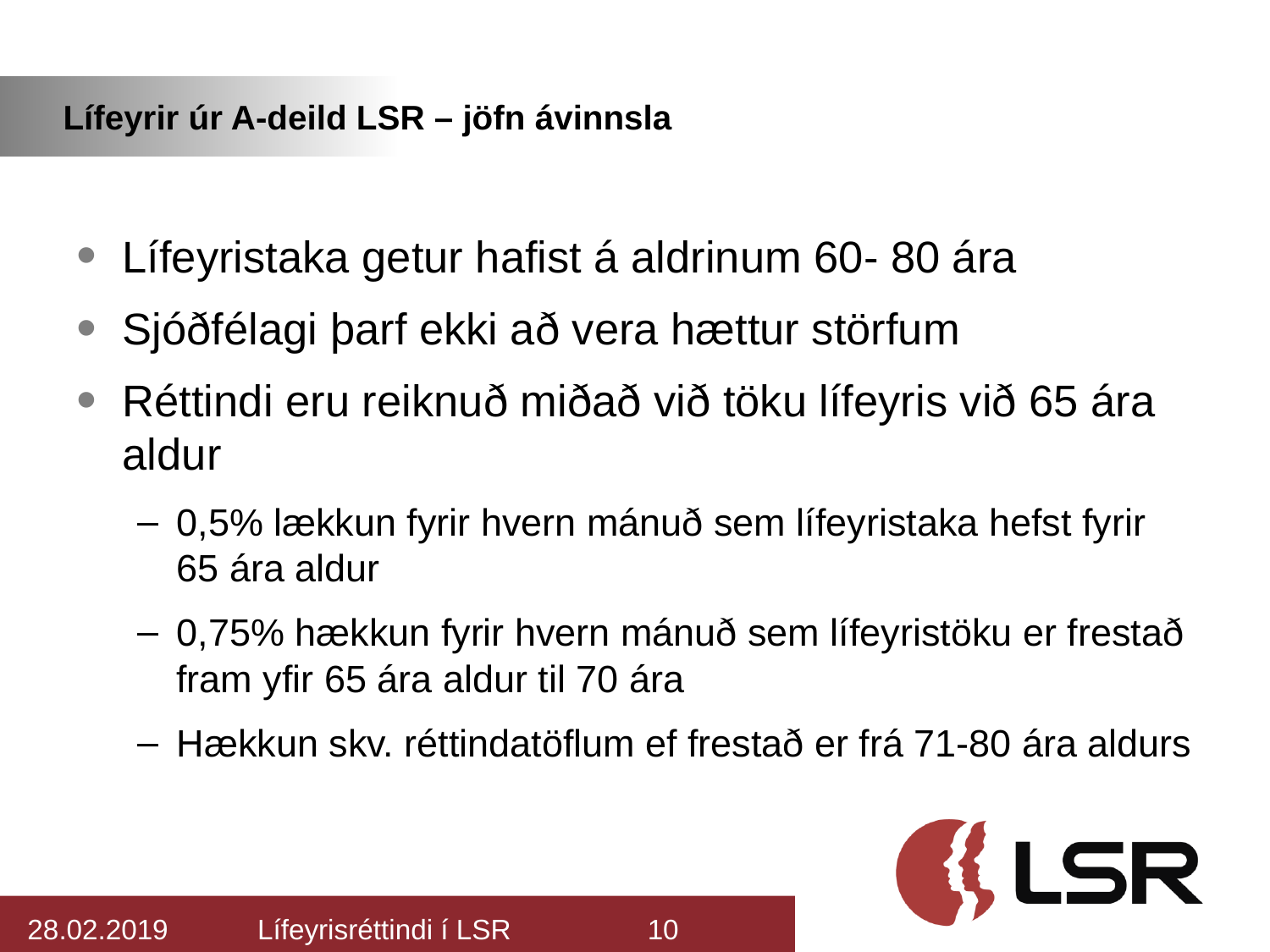

# Lífeyrir úr A-deild LSR – jöfn ávinnsla
Lífeyristaka getur hafist á aldrinum 60- 80 ára
Sjóðfélagi þarf ekki að vera hættur störfum
Réttindi eru reiknuð miðað við töku lífeyris við 65 ára aldur
0,5% lækkun fyrir hvern mánuð sem lífeyristaka hefst fyrir 65 ára aldur
0,75% hækkun fyrir hvern mánuð sem lífeyristöku er frestað fram yfir 65 ára aldur til 70 ára
Hækkun skv. réttindatöflum ef frestað er frá 71-80 ára aldurs

28.02.2019
Lífeyrisréttindi í LSR
10